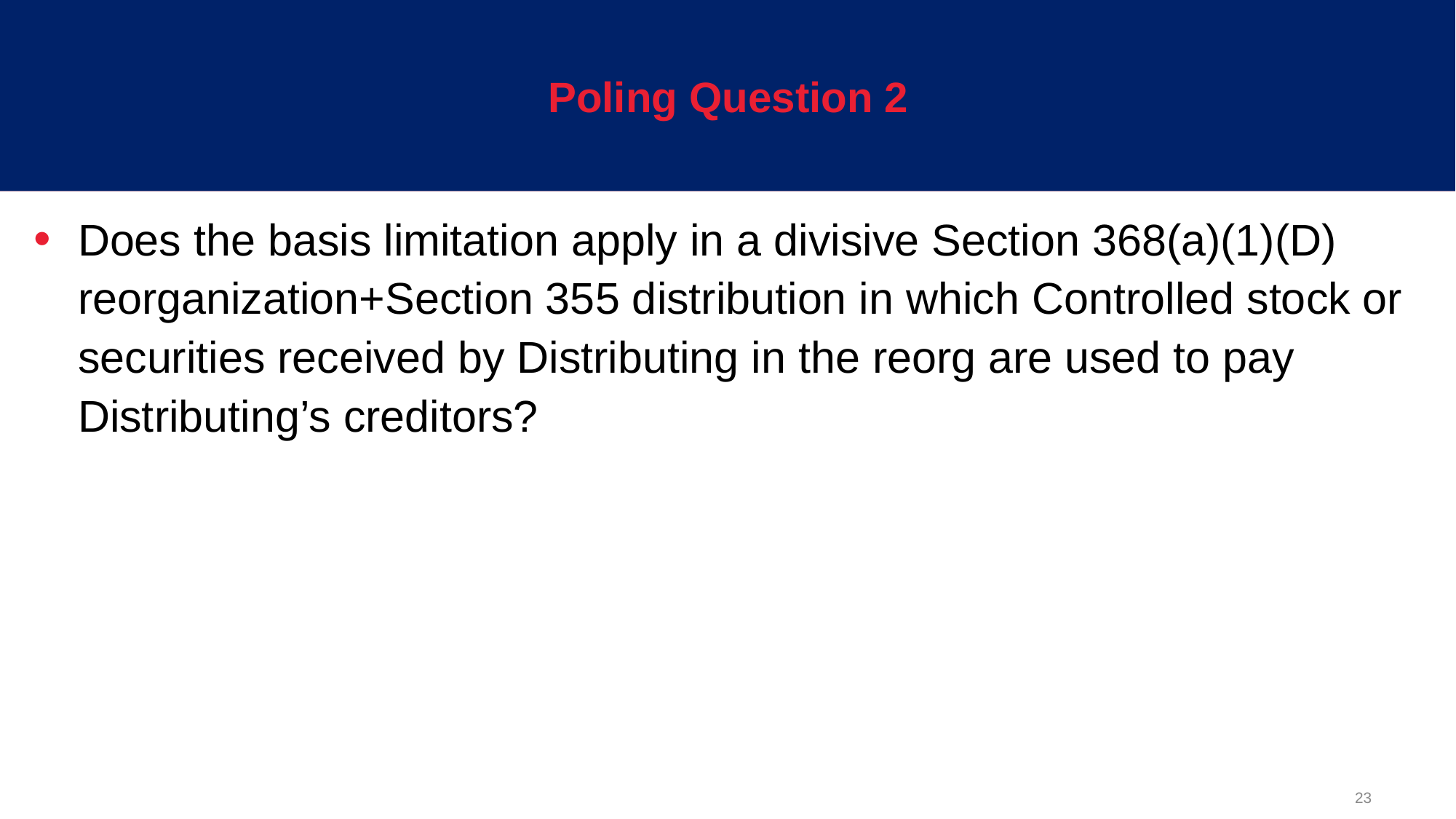

# Poling Question 2
Does the basis limitation apply in a divisive Section 368(a)(1)(D) reorganization+Section 355 distribution in which Controlled stock or securities received by Distributing in the reorg are used to pay Distributing’s creditors?
23